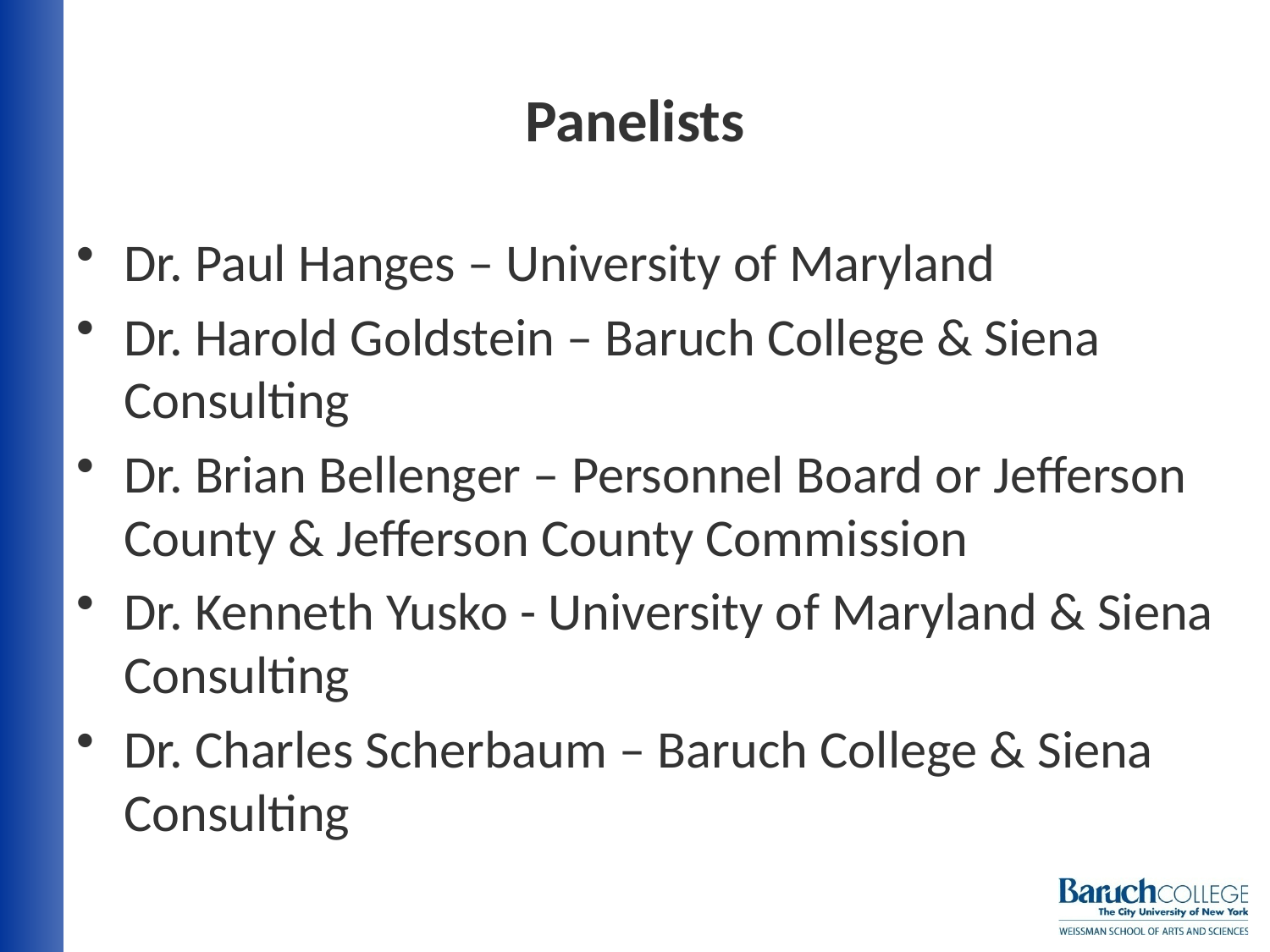

# Panelists
Dr. Paul Hanges – University of Maryland
Dr. Harold Goldstein – Baruch College & Siena Consulting
Dr. Brian Bellenger – Personnel Board or Jefferson County & Jefferson County Commission
Dr. Kenneth Yusko - University of Maryland & Siena Consulting
Dr. Charles Scherbaum – Baruch College & Siena Consulting